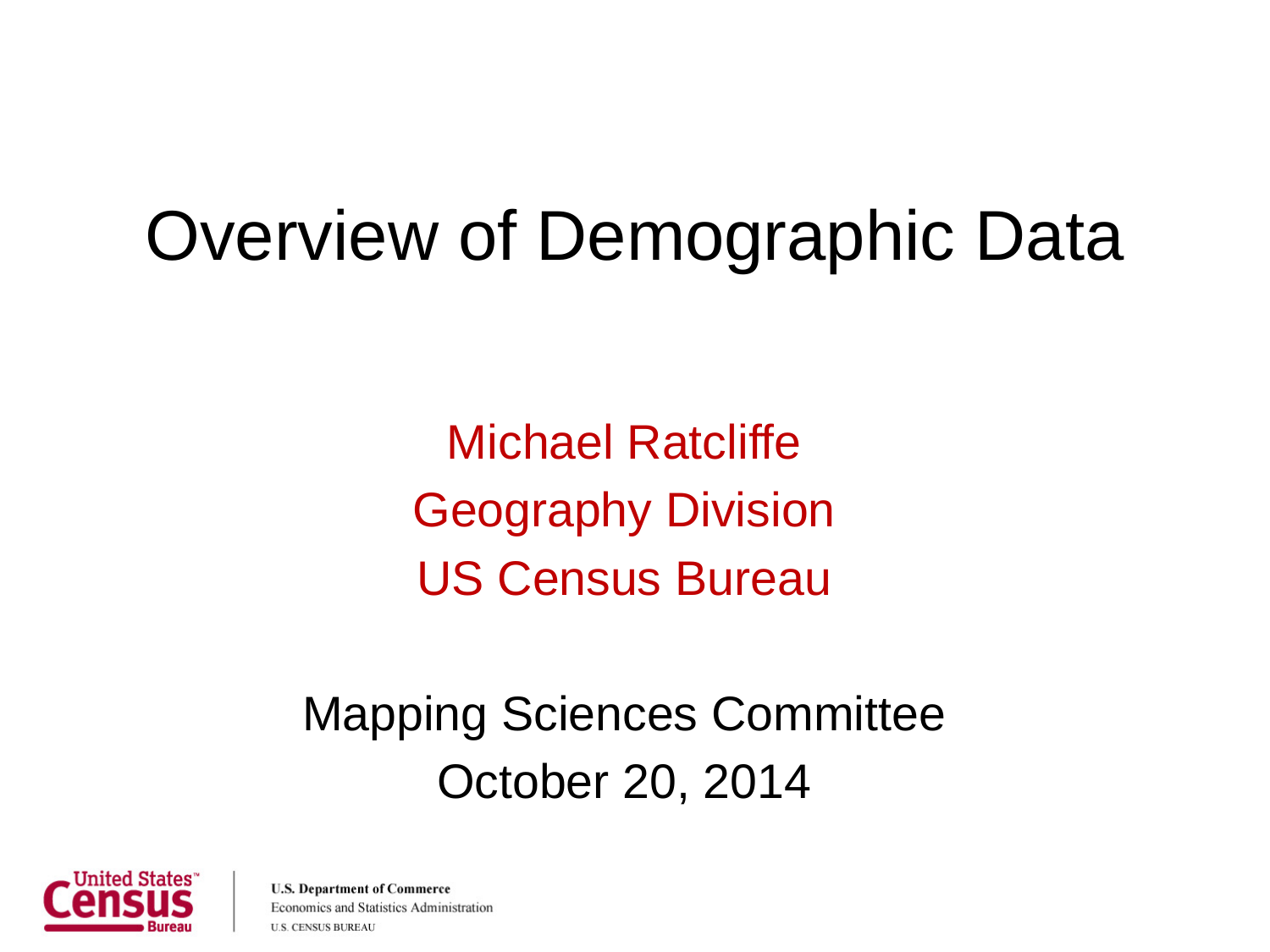

# Overview of Demographic Data
Michael Ratcliffe
Geography Division
US Census Bureau

Mapping Sciences Committee
October 20, 2014